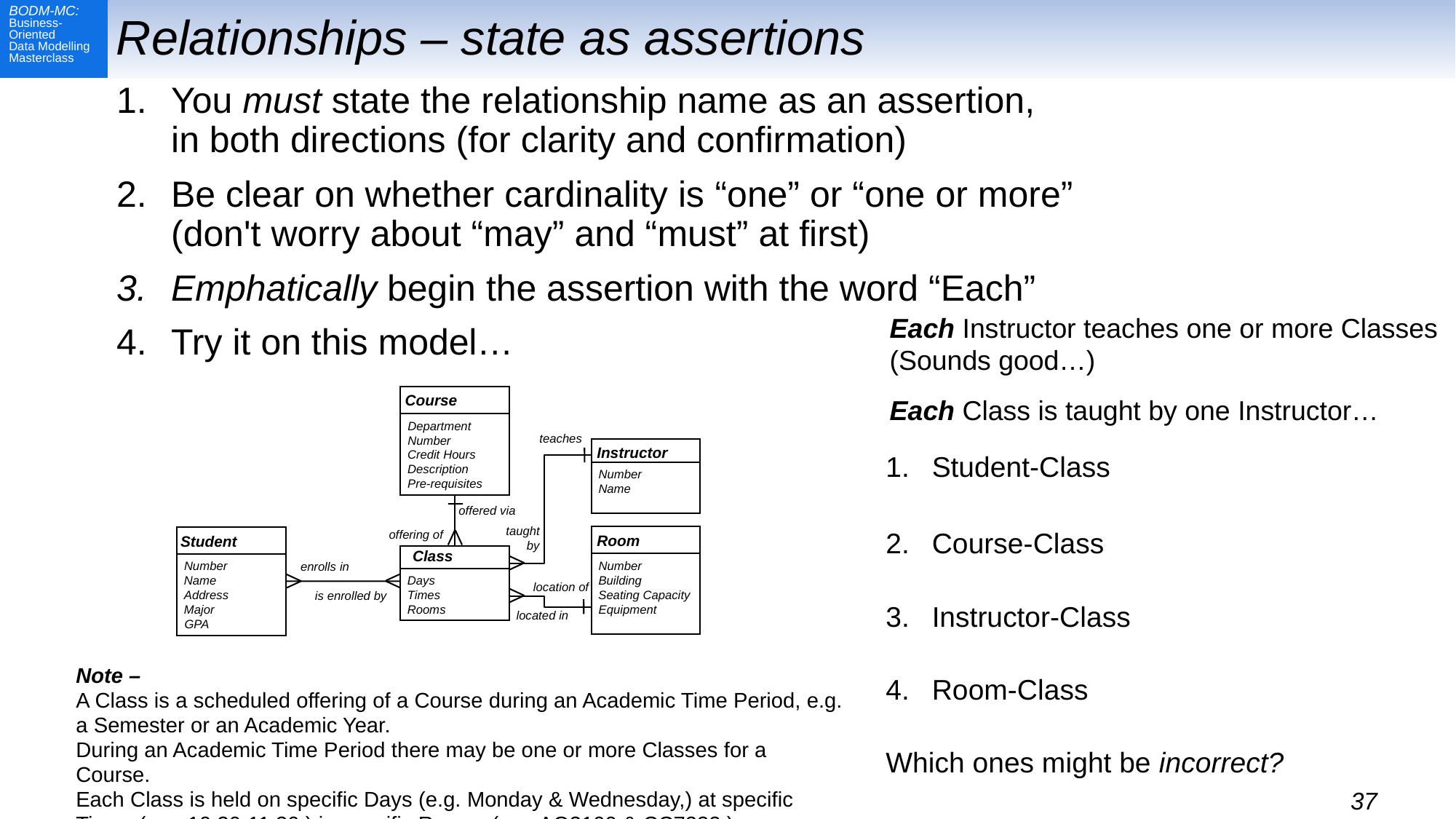

# Relationships – state as assertions
You must state the relationship name as an assertion,
in both directions (for clarity and confirmation)
Be clear on whether cardinality is “one” or “one or more” (don't worry about “may” and “must” at first)
Emphatically begin the assertion with the word “Each”
Try it on this model…
Each Instructor teaches one or more Classes
(Sounds good…)

Each Class is taught by one Instructor…

Course

Instructor

Room

Student

Class

Department
Number
Credit Hours
Description
Pre-requisites
Number
Name
Number
Building
Seating Capacity
Equipment
Number
Name
Address
Major
GPA
Days
Times
Rooms
teaches
offered via
enrolls in
location of

taught
by
offering of

is enrolled by

located in
Student-Class
Course-Class
Instructor-Class
Room-Class
Which ones might be incorrect?
Note –
A Class is a scheduled offering of a Course during an Academic Time Period, e.g. a Semester or an Academic Year.
During an Academic Time Period there may be one or more Classes for a Course.
Each Class is held on specific Days (e.g. Monday & Wednesday,) at specific Times (e.g. 10:30-11:30,) in specific Rooms (e.g. AQ3100 & CC7232.)